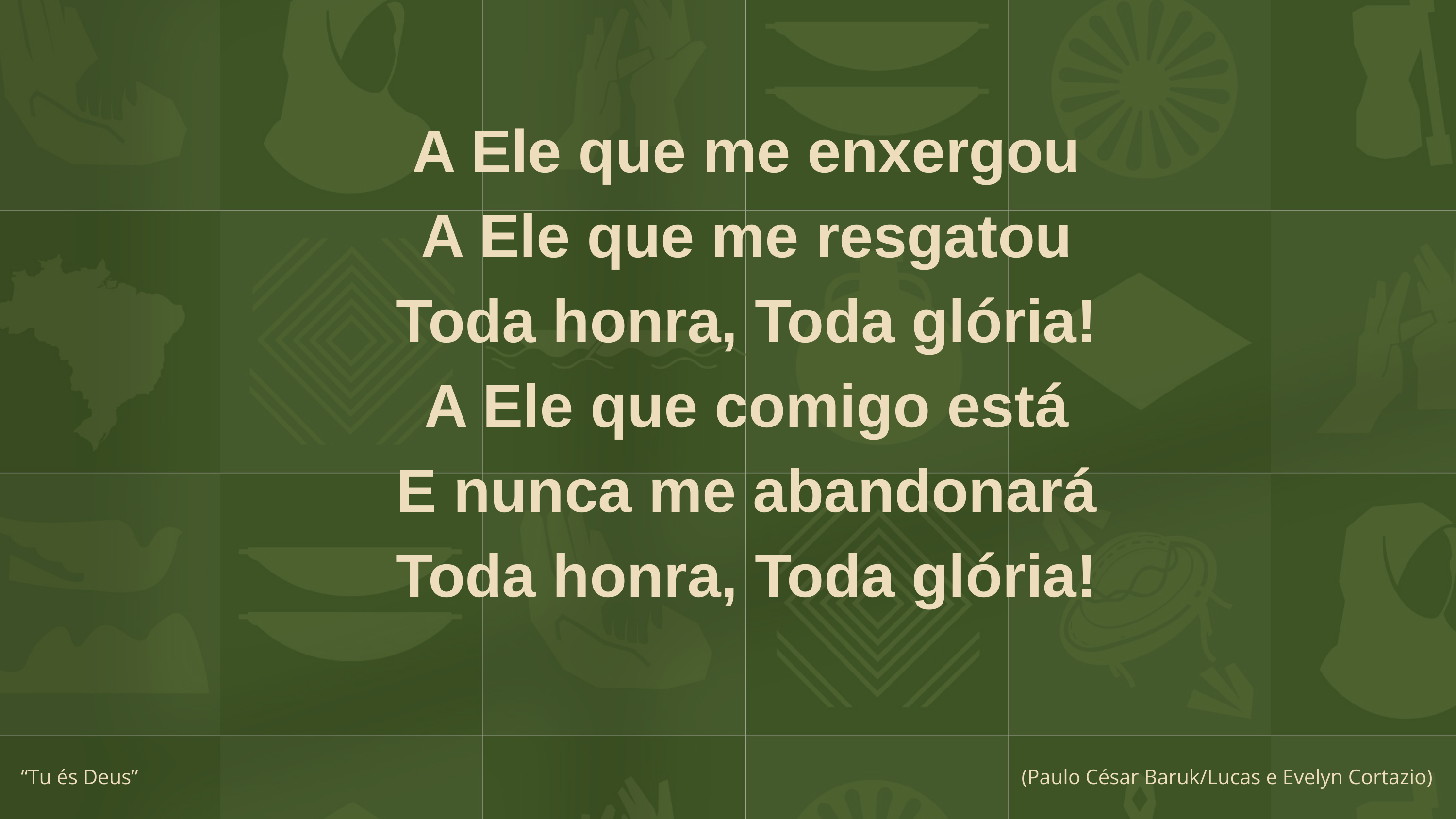

A Ele que me enxergou
A Ele que me resgatou
Toda honra, Toda glória!
A Ele que comigo está
E nunca me abandonará
Toda honra, Toda glória!
“Tu és Deus”
(Paulo César Baruk/Lucas e Evelyn Cortazio)